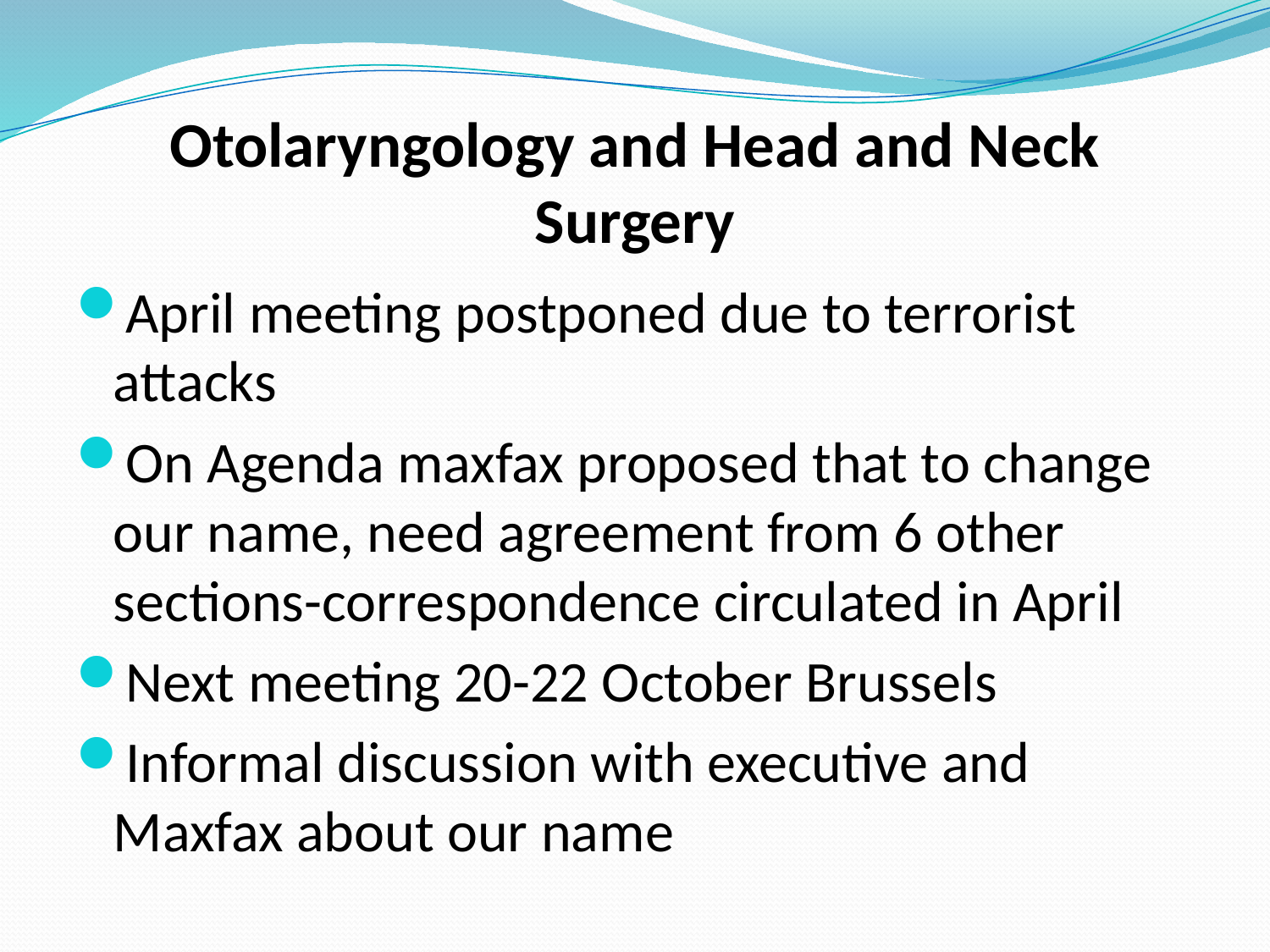

# Otolaryngology and Head and Neck Surgery
April meeting postponed due to terrorist attacks
On Agenda maxfax proposed that to change our name, need agreement from 6 other sections-correspondence circulated in April
Next meeting 20-22 October Brussels
Informal discussion with executive and Maxfax about our name